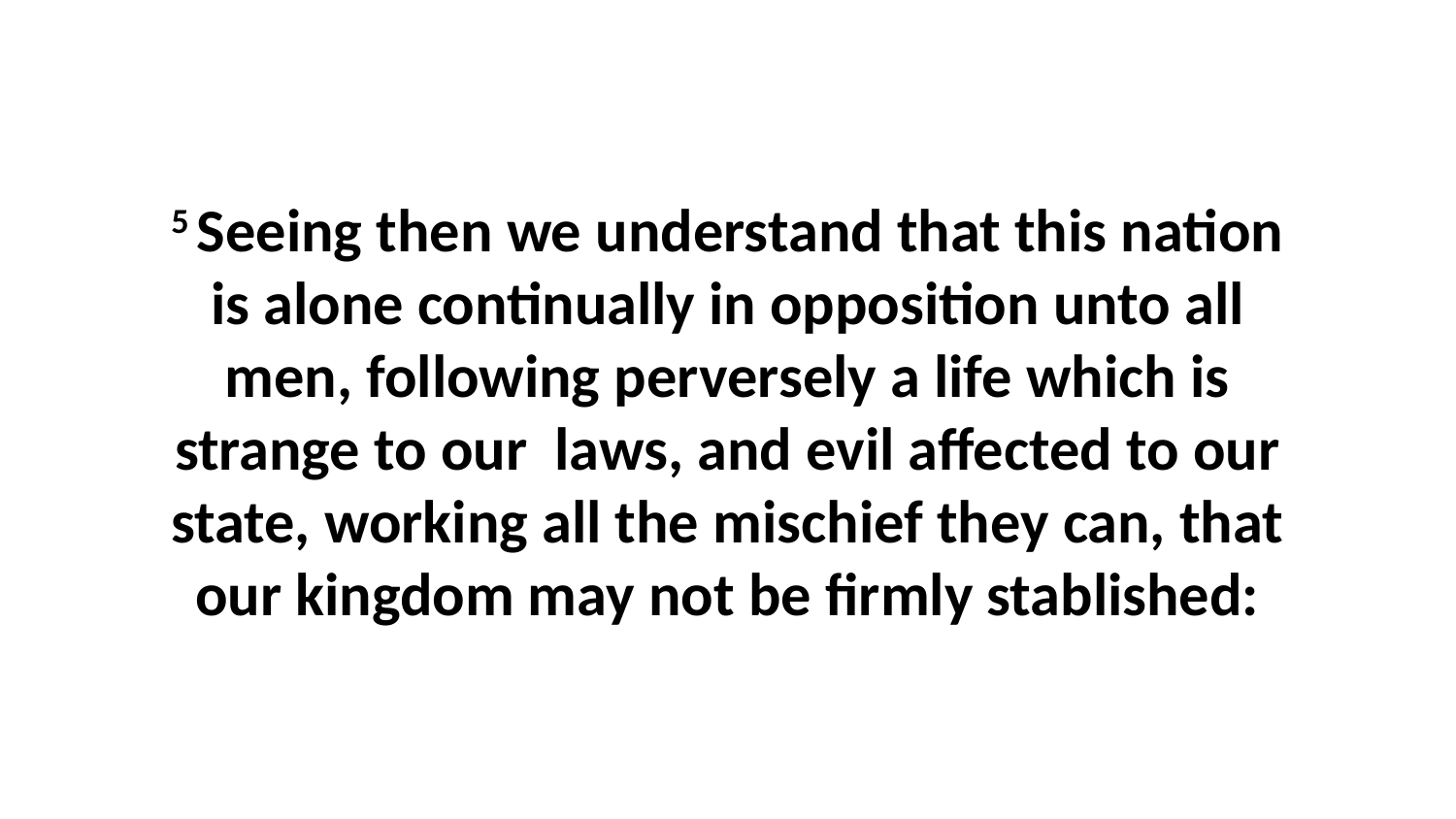

5 Seeing then we understand that this nation is alone continually in opposition unto all men, following perversely a life which is strange to our  laws, and evil affected to our state, working all the mischief they can, that our kingdom may not be firmly stablished: